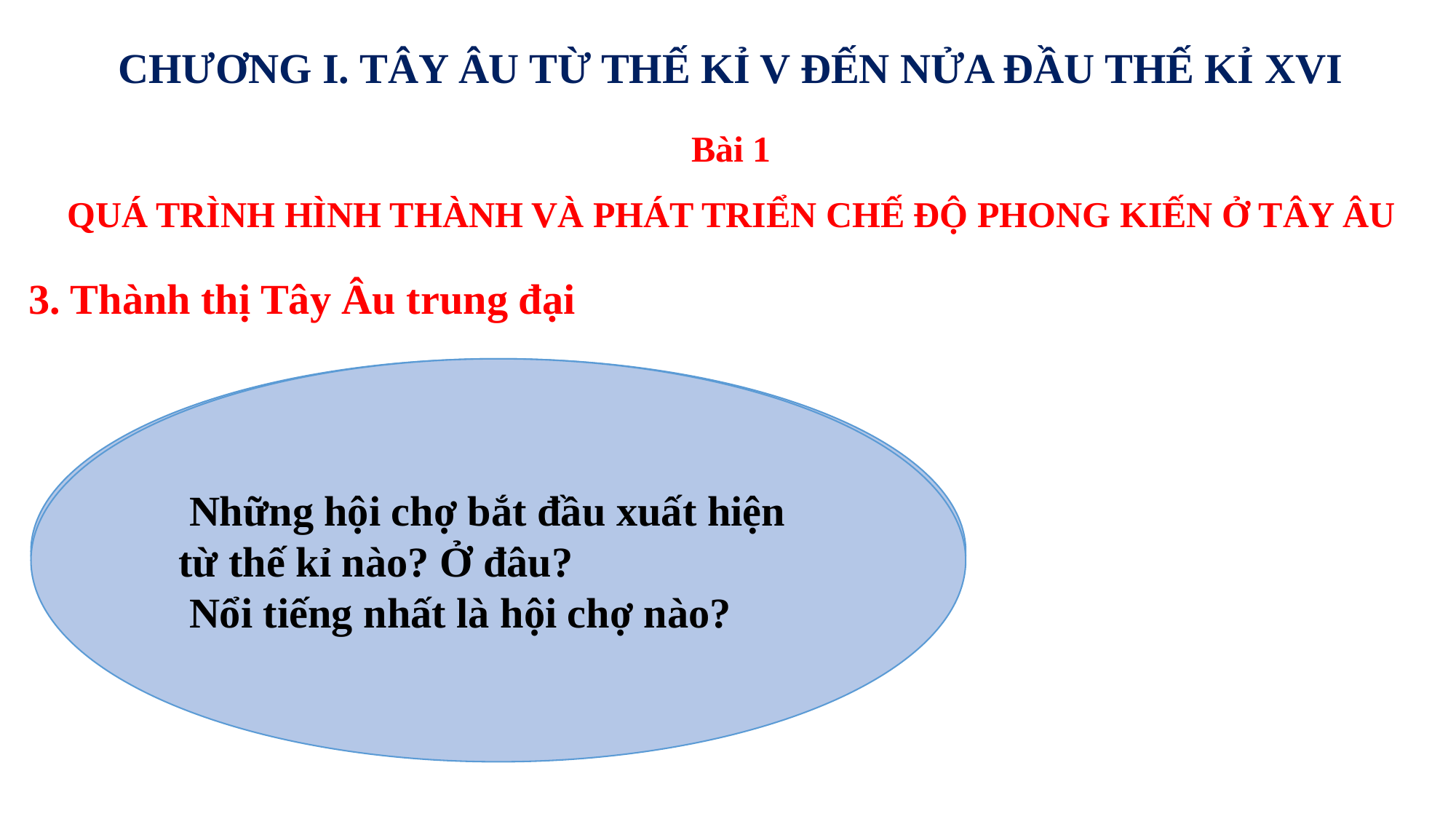

CHƯƠNG I. TÂY ÂU TỪ THẾ KỈ V ĐẾN NỬA ĐẦU THẾ KỈ XVI
Bài 1
QUÁ TRÌNH HÌNH THÀNH VÀ PHÁT TRIỂN CHẾ ĐỘ PHONG KIẾN Ở TÂY ÂU
3. Thành thị Tây Âu trung đại
Cư dân chủ yếu trong thành thị là ai?
 Những hội chợ bắt đầu xuất hiện từ thế kỉ nào? Ở đâu?
 Nổi tiếng nhất là hội chợ nào?